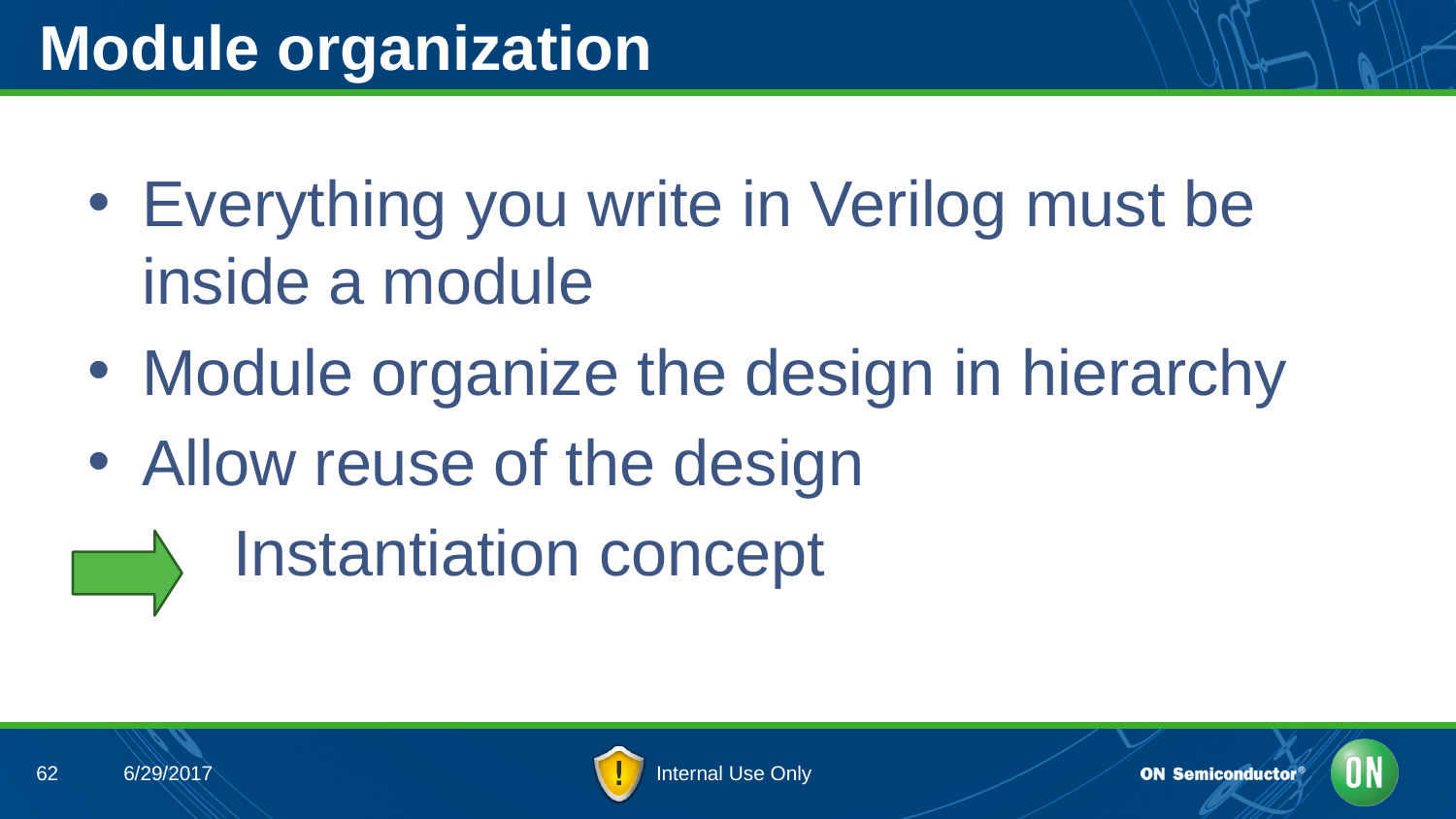

# Module organization
Everything you write in Verilog must be inside a module
Module organize the design in hierarchy
Allow reuse of the design
	Instantiation concept